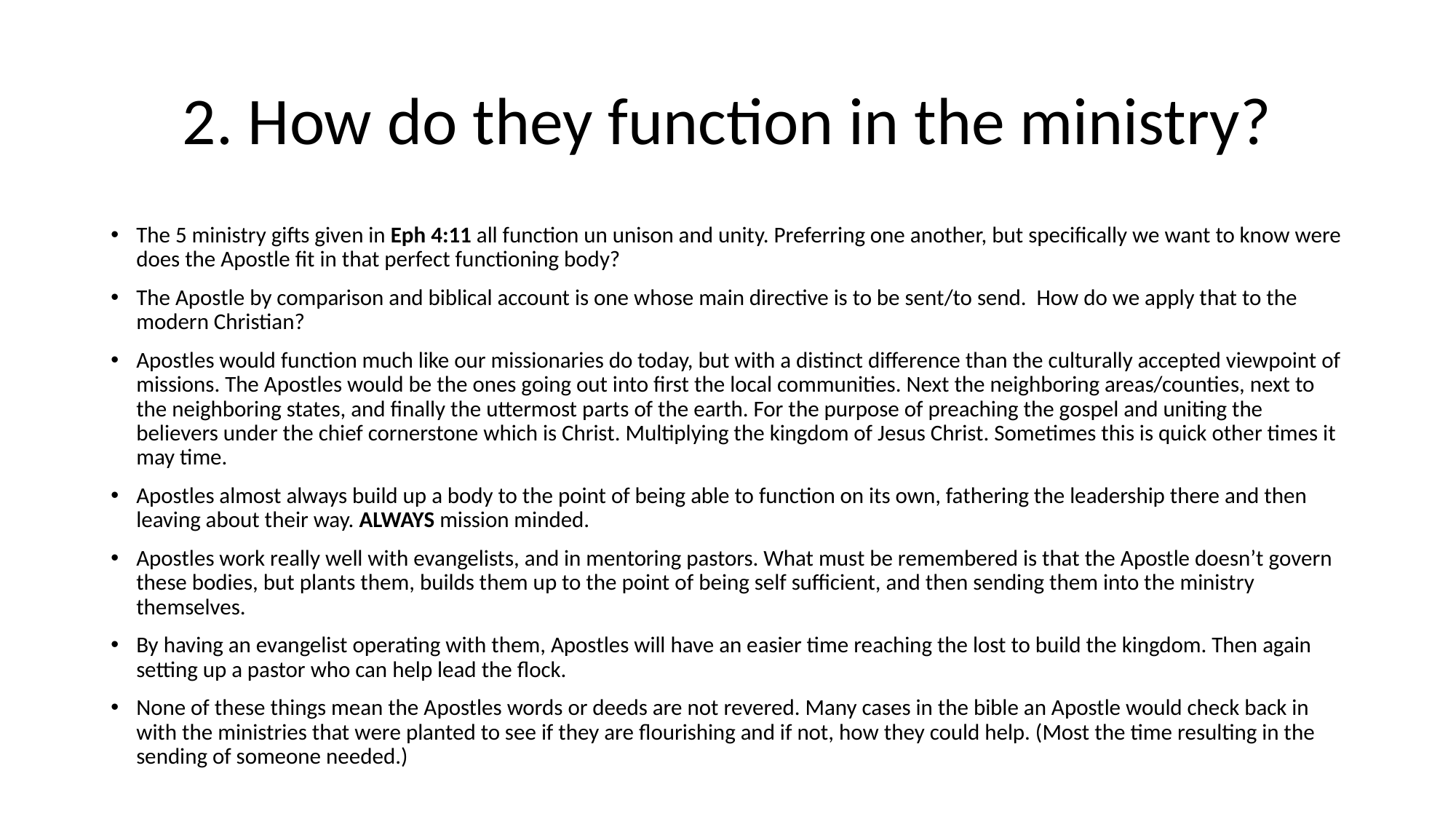

# 2. How do they function in the ministry?
The 5 ministry gifts given in Eph 4:11 all function un unison and unity. Preferring one another, but specifically we want to know were does the Apostle fit in that perfect functioning body?
The Apostle by comparison and biblical account is one whose main directive is to be sent/to send.  How do we apply that to the modern Christian?
Apostles would function much like our missionaries do today, but with a distinct difference than the culturally accepted viewpoint of missions. The Apostles would be the ones going out into first the local communities. Next the neighboring areas/counties, next to the neighboring states, and finally the uttermost parts of the earth. For the purpose of preaching the gospel and uniting the believers under the chief cornerstone which is Christ. Multiplying the kingdom of Jesus Christ. Sometimes this is quick other times it may time.
Apostles almost always build up a body to the point of being able to function on its own, fathering the leadership there and then leaving about their way. ALWAYS mission minded.
Apostles work really well with evangelists, and in mentoring pastors. What must be remembered is that the Apostle doesn’t govern these bodies, but plants them, builds them up to the point of being self sufficient, and then sending them into the ministry themselves.
By having an evangelist operating with them, Apostles will have an easier time reaching the lost to build the kingdom. Then again setting up a pastor who can help lead the flock.
None of these things mean the Apostles words or deeds are not revered. Many cases in the bible an Apostle would check back in with the ministries that were planted to see if they are flourishing and if not, how they could help. (Most the time resulting in the sending of someone needed.)